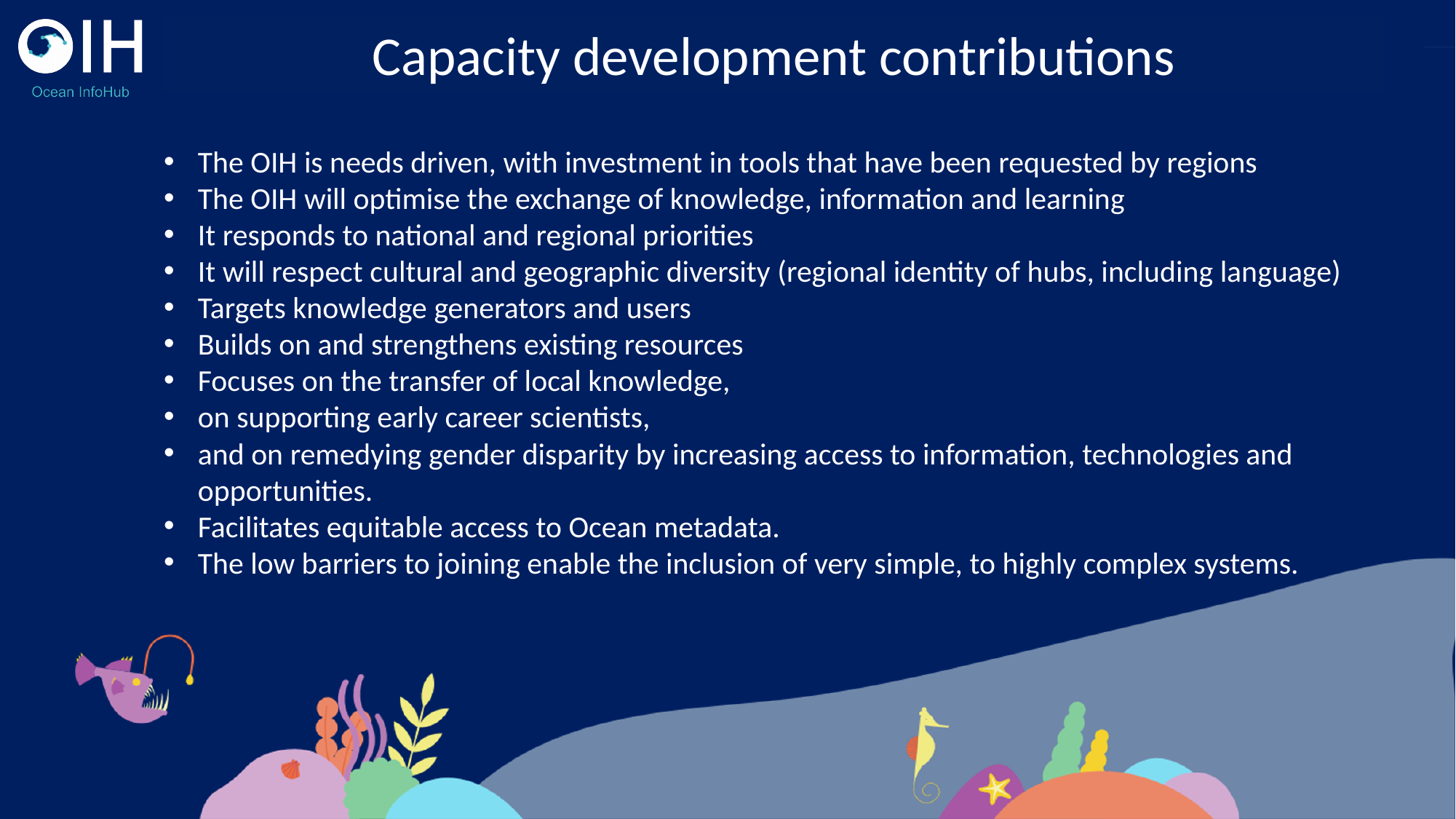

Capacity development contributions

The OIH is needs driven, with investment in tools that have been requested by regions
The OIH will optimise the exchange of knowledge, information and learning
It responds to national and regional priorities
It will respect cultural and geographic diversity (regional identity of hubs, including language)
Targets knowledge generators and users
Builds on and strengthens existing resources
Focuses on the transfer of local knowledge,
on supporting early career scientists,
and on remedying gender disparity by increasing access to information, technologies and opportunities.
Facilitates equitable access to Ocean metadata.
The low barriers to joining enable the inclusion of very simple, to highly complex systems.